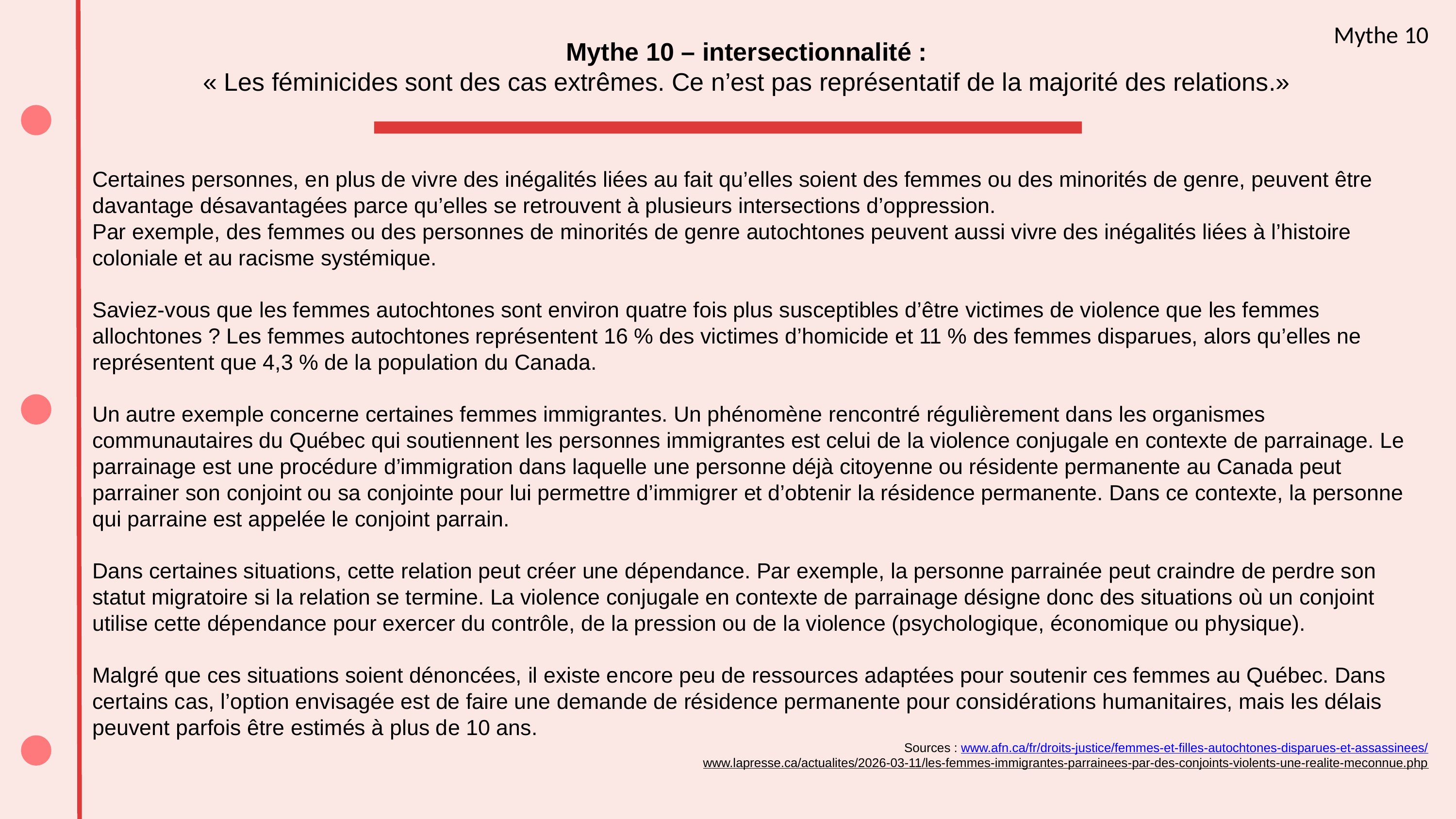

Mythe 10 – intersectionnalité :
« Les féminicides sont des cas extrêmes. Ce n’est pas représentatif de la majorité des relations.»
Mythe 10

Certaines personnes, en plus de vivre des inégalités liées au fait qu’elles soient des femmes ou des minorités de genre, peuvent être davantage désavantagées parce qu’elles se retrouvent à plusieurs intersections d’oppression.
Par exemple, des femmes ou des personnes de minorités de genre autochtones peuvent aussi vivre des inégalités liées à l’histoire coloniale et au racisme systémique.

Saviez-vous que les femmes autochtones sont environ quatre fois plus susceptibles d’être victimes de violence que les femmes allochtones ? Les femmes autochtones représentent 16 % des victimes d’homicide et 11 % des femmes disparues, alors qu’elles ne représentent que 4,3 % de la population du Canada.

Un autre exemple concerne certaines femmes immigrantes. Un phénomène rencontré régulièrement dans les organismes communautaires du Québec qui soutiennent les personnes immigrantes est celui de la violence conjugale en contexte de parrainage. Le parrainage est une procédure d’immigration dans laquelle une personne déjà citoyenne ou résidente permanente au Canada peut parrainer son conjoint ou sa conjointe pour lui permettre d’immigrer et d’obtenir la résidence permanente. Dans ce contexte, la personne qui parraine est appelée le conjoint parrain.

Dans certaines situations, cette relation peut créer une dépendance. Par exemple, la personne parrainée peut craindre de perdre son statut migratoire si la relation se termine. La violence conjugale en contexte de parrainage désigne donc des situations où un conjoint utilise cette dépendance pour exercer du contrôle, de la pression ou de la violence (psychologique, économique ou physique).

Malgré que ces situations soient dénoncées, il existe encore peu de ressources adaptées pour soutenir ces femmes au Québec. Dans certains cas, l’option envisagée est de faire une demande de résidence permanente pour considérations humanitaires, mais les délais peuvent parfois être estimés à plus de 10 ans.
Sources : www.afn.ca/fr/droits-justice/femmes-et-filles-autochtones-disparues-et-assassinees/
www.lapresse.ca/actualites/2026-03-11/les-femmes-immigrantes-parrainees-par-des-conjoints-violents-une-realite-meconnue.php